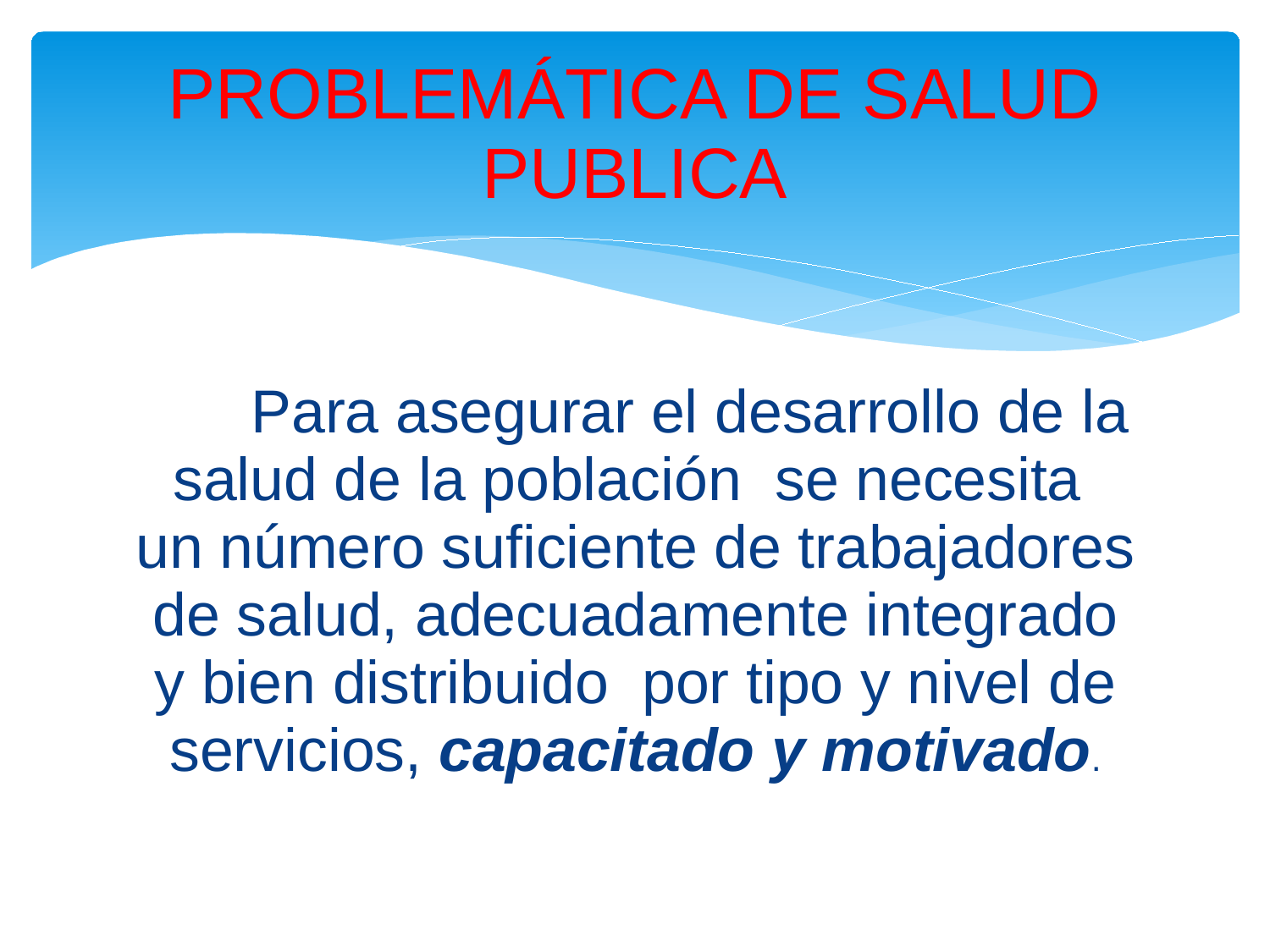

# PROBLEMÁTICA DE SALUD PUBLICA
	Para asegurar el desarrollo de la salud de la población  se necesita  un número suficiente de trabajadores de salud, adecuadamente integrado y bien distribuido  por tipo y nivel de servicios, capacitado y motivado.